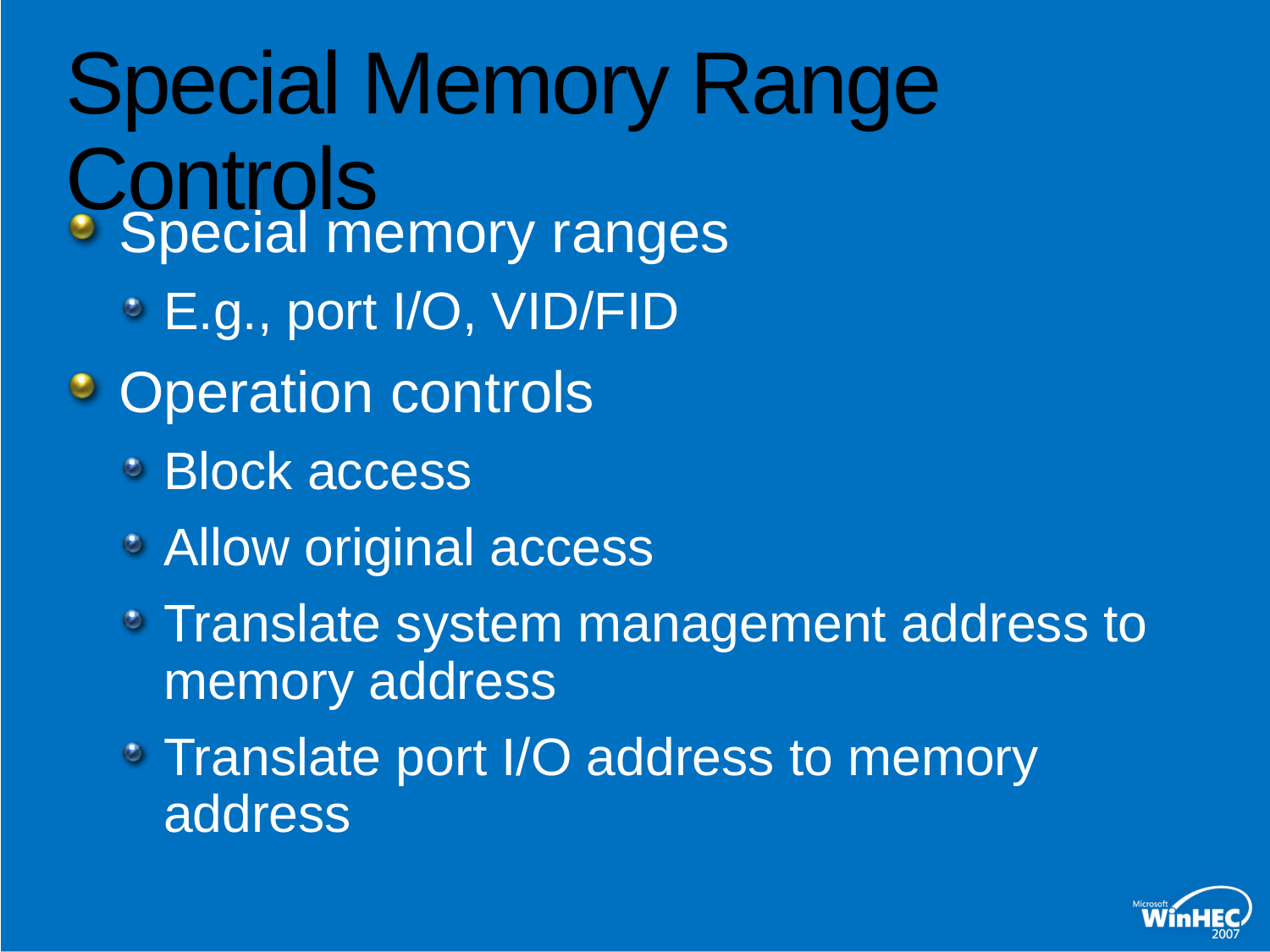

# Special Memory Range Controls
Special memory ranges
E.g., port I/O, VID/FID
Operation controls
Block access
Allow original access
Translate system management address to memory address
Translate port I/O address to memory address